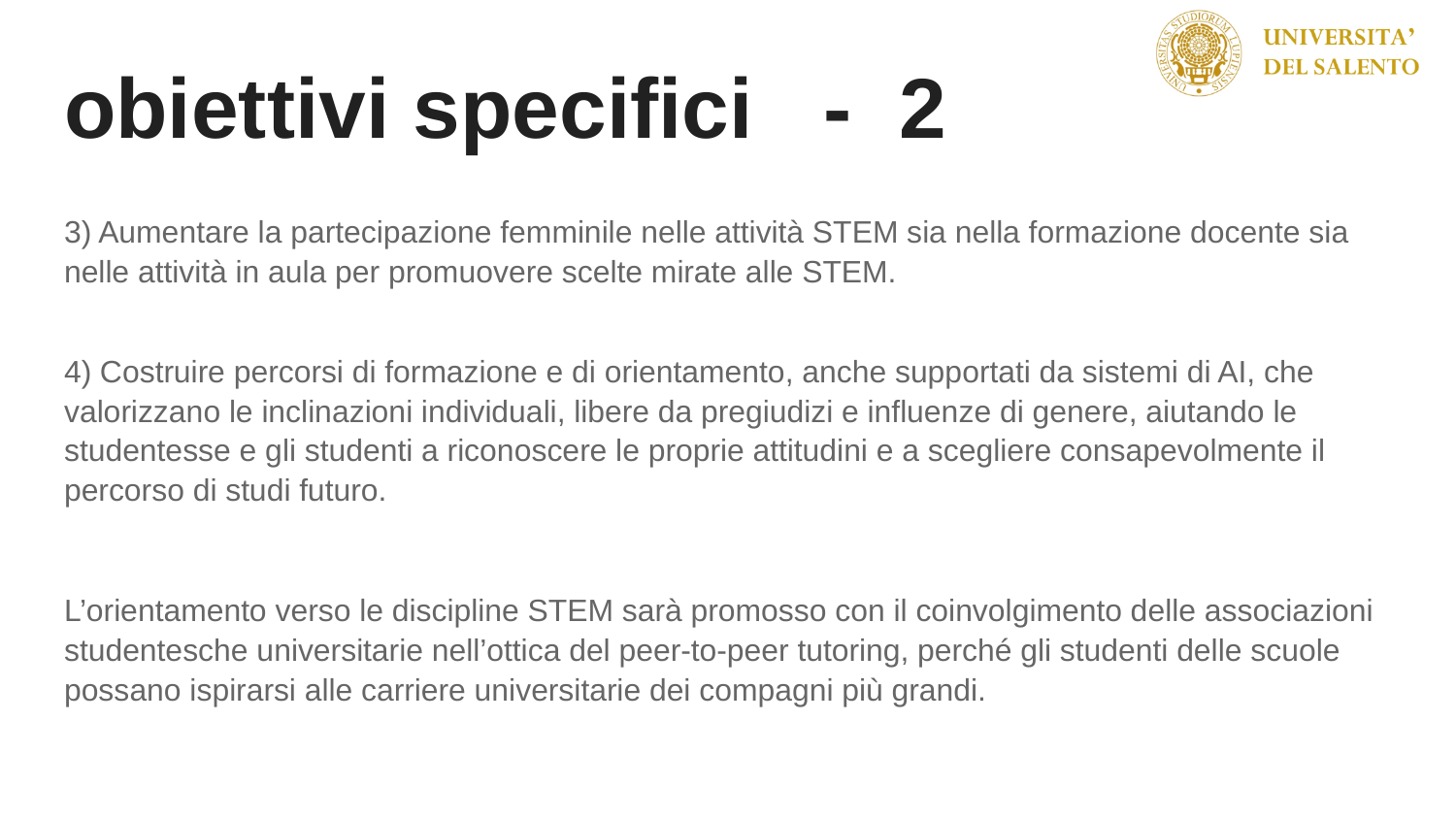

# obiettivi specifici   -  2
3) Aumentare la partecipazione femminile nelle attività STEM sia nella formazione docente sia nelle attività in aula per promuovere scelte mirate alle STEM.

4) Costruire percorsi di formazione e di orientamento, anche supportati da sistemi di AI, che valorizzano le inclinazioni individuali, libere da pregiudizi e influenze di genere, aiutando le studentesse e gli studenti a riconoscere le proprie attitudini e a scegliere consapevolmente il percorso di studi futuro.

L’orientamento verso le discipline STEM sarà promosso con il coinvolgimento delle associazioni studentesche universitarie nell’ottica del peer-to-peer tutoring, perché gli studenti delle scuole possano ispirarsi alle carriere universitarie dei compagni più grandi.